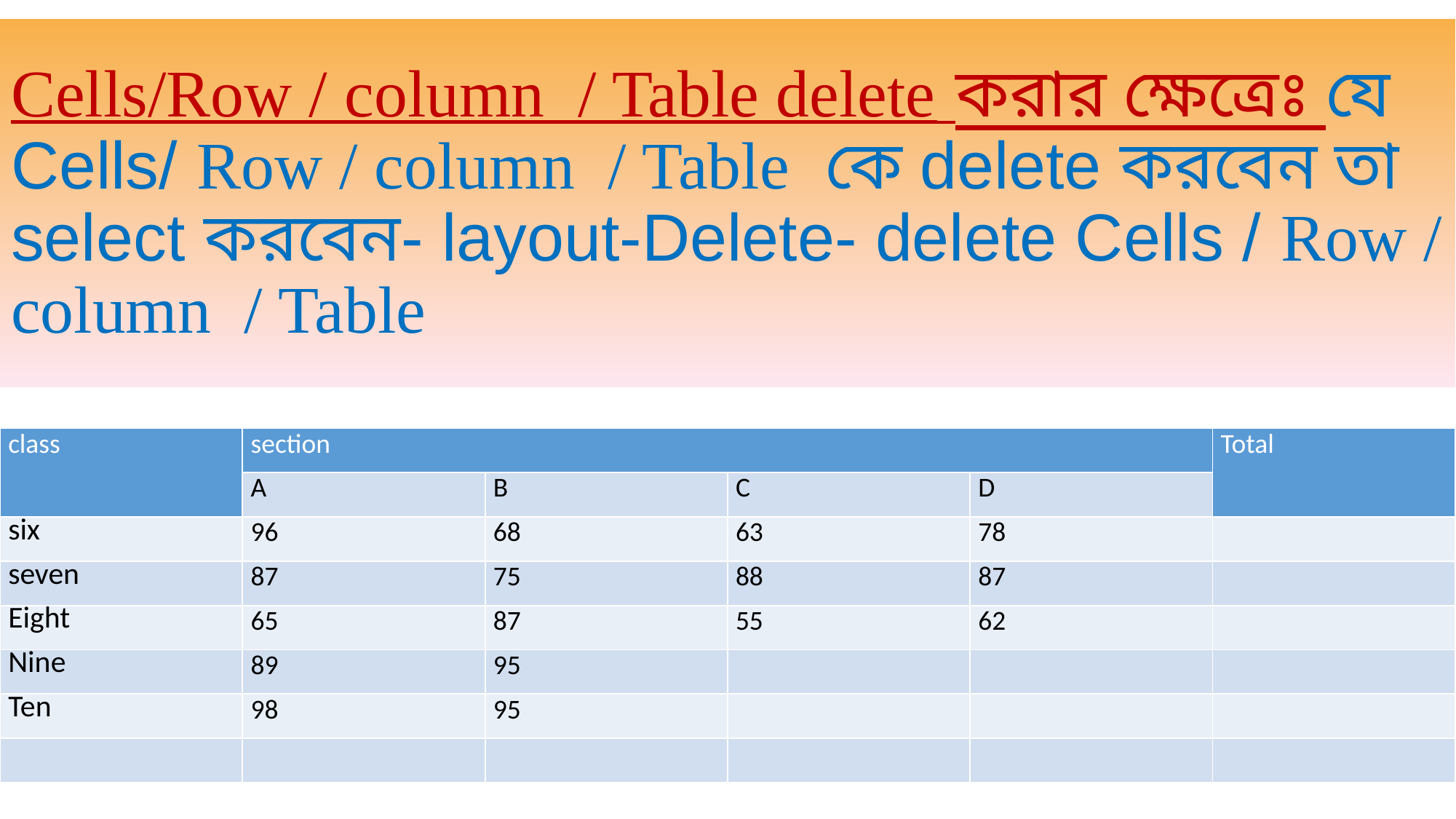

# Cells/Row / column  / Table delete করার ক্ষেত্রেঃ যে Cells/ Row / column  / Table  কে delete করবেন তা select করবেন- layout-Delete- delete Cells / Row / column  / Table
| class | section |  |  |  | Total |
| --- | --- | --- | --- | --- | --- |
|  | A | B | C | D |  |
| six | 96 | 68 | 63 | 78 |  |
| seven | 87 | 75 | 88 | 87 |  |
| Eight | 65 | 87 | 55 | 62 |  |
| Nine | 89 | 95 |  |  |  |
| Ten | 98 | 95 |  |  |  |
|  |  |  |  |  |  |